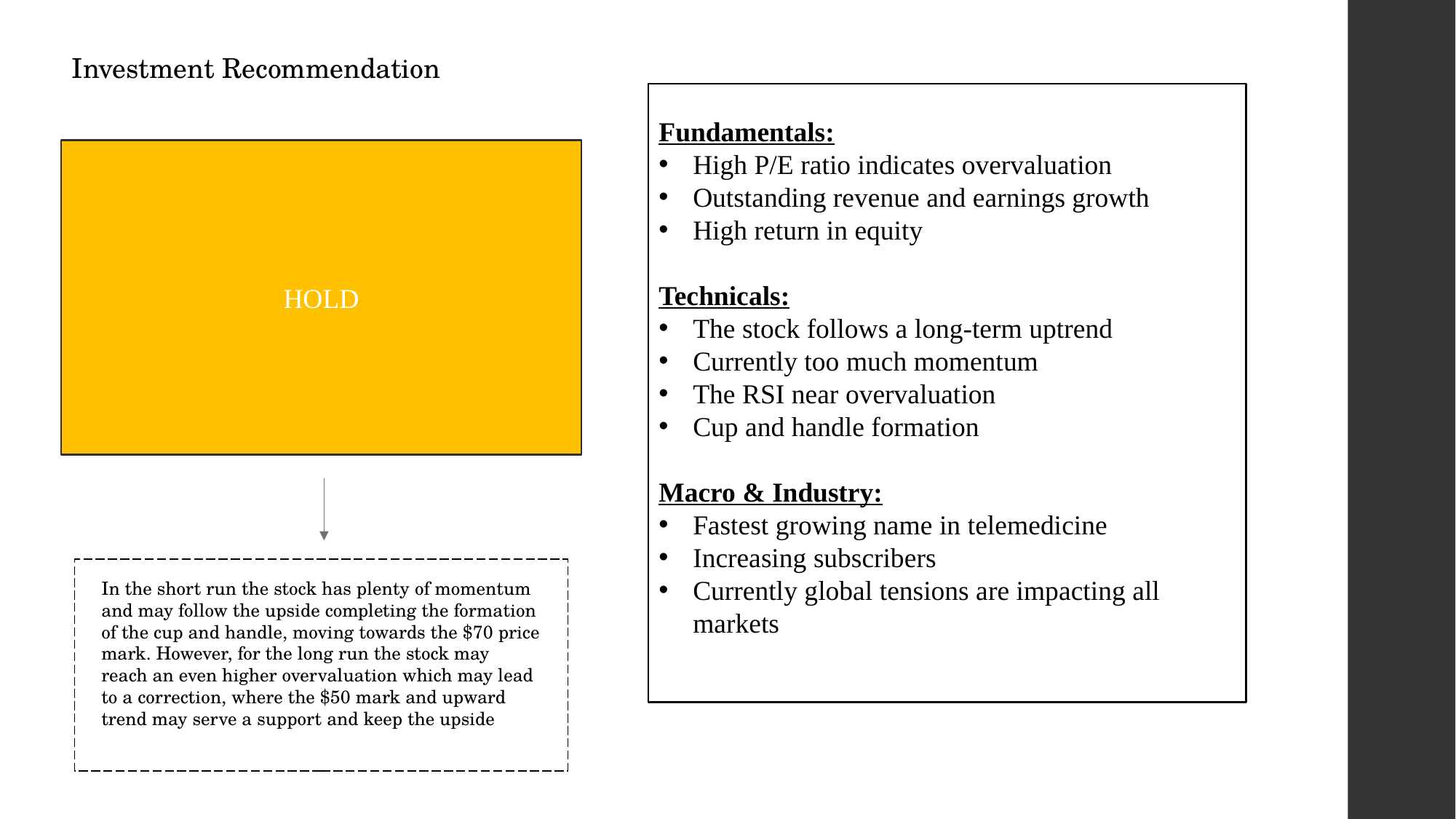

Investment Recommendation
Fundamentals:
High P/E ratio indicates overvaluation
Outstanding revenue and earnings growth
High return in equity

Technicals:
The stock follows a long-term uptrend
Currently too much momentum
The RSI near overvaluation
Cup and handle formation

Macro & Industry:
Fastest growing name in telemedicine
Increasing subscribers
Currently global tensions are impacting all markets

HOLD

In the short run the stock has plenty of momentum and may follow the upside completing the formation of the cup and handle, moving towards the $70 price mark. However, for the long run the stock may reach an even higher overvaluation which may lead to a correction, where the $50 mark and upward trend may serve a support and keep the upside